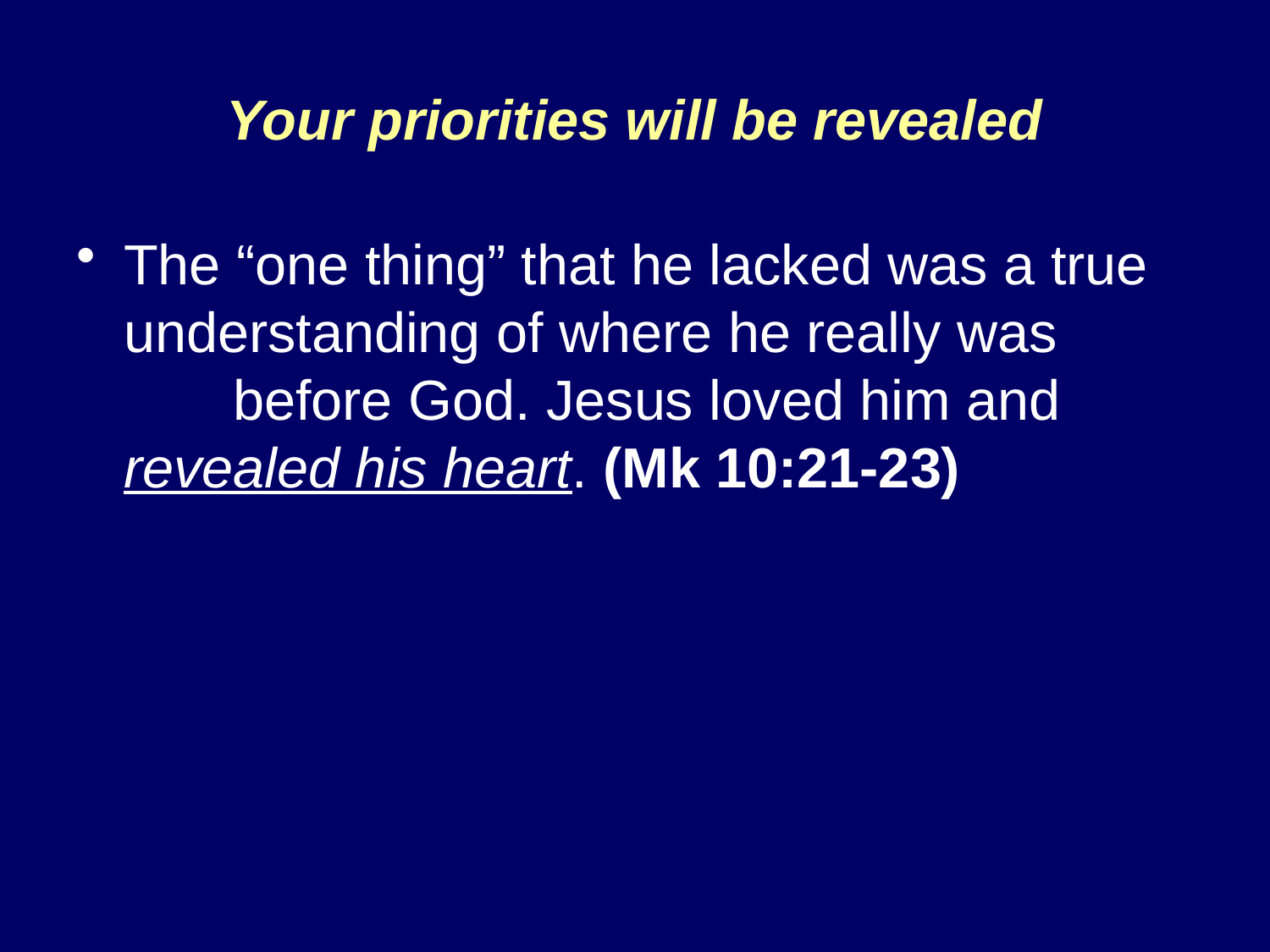

# Your priorities will be revealed
The “one thing” that he lacked was a true understanding of where he really was                before God. Jesus loved him and revealed his heart. (Mk 10:21-23)